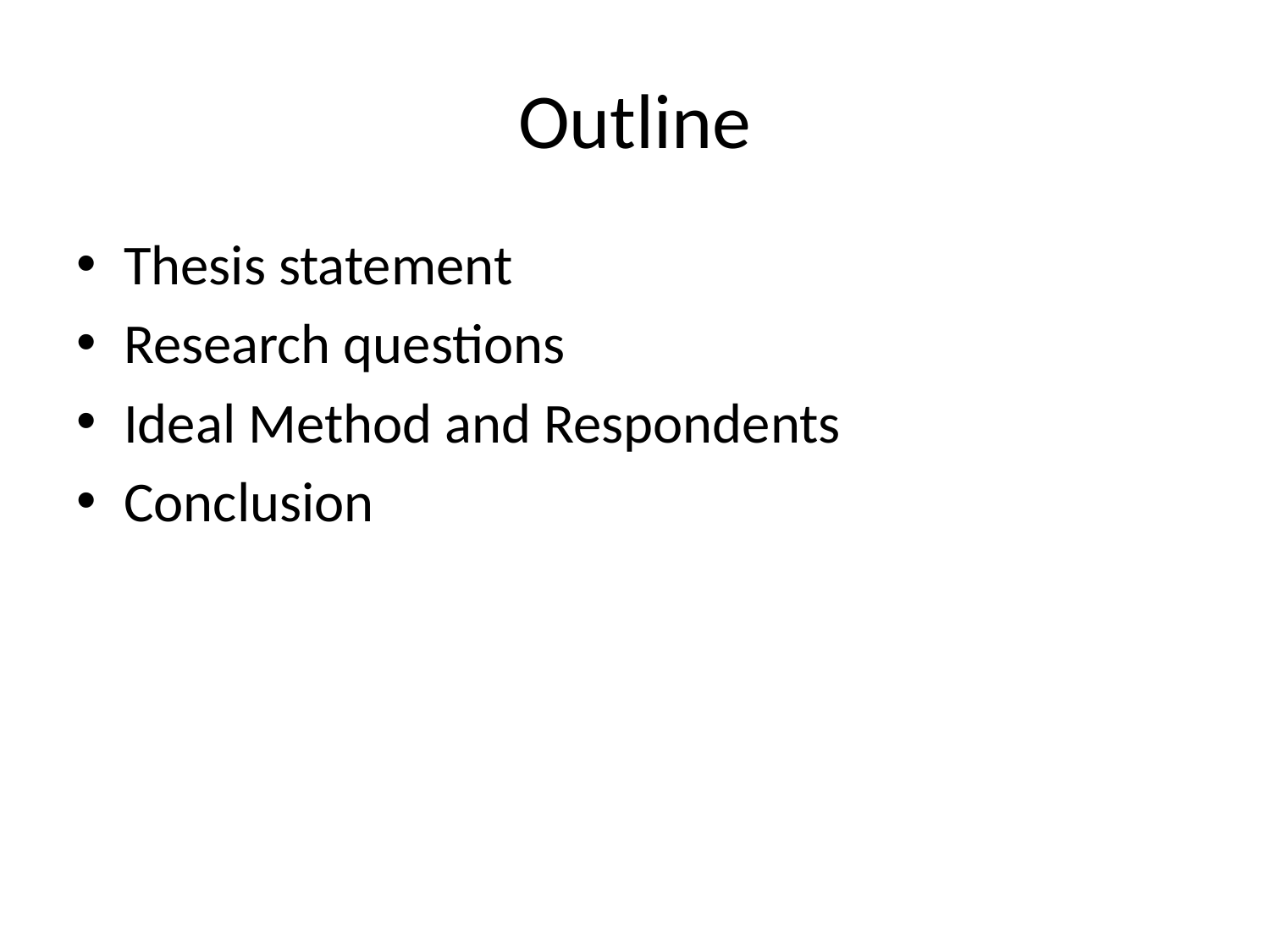

# Outline
Thesis statement
Research questions
Ideal Method and Respondents
Conclusion